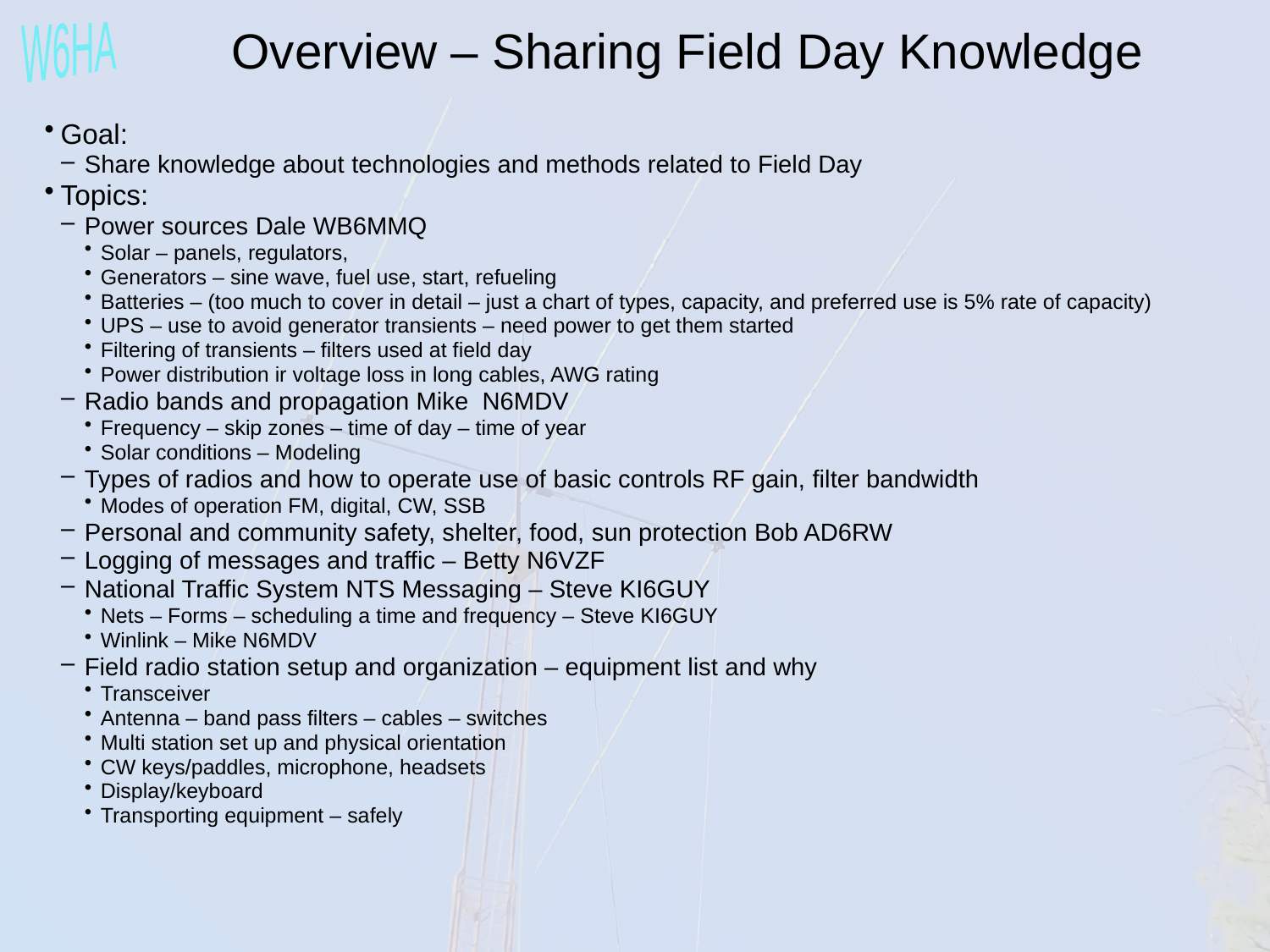

Overview – Sharing Field Day Knowledge
Goal:
Share knowledge about technologies and methods related to Field Day
Topics:
Power sources Dale WB6MMQ
Solar – panels, regulators,
Generators – sine wave, fuel use, start, refueling
Batteries – (too much to cover in detail – just a chart of types, capacity, and preferred use is 5% rate of capacity)
UPS – use to avoid generator transients – need power to get them started
Filtering of transients – filters used at field day
Power distribution ir voltage loss in long cables, AWG rating
Radio bands and propagation Mike  N6MDV
Frequency – skip zones – time of day – time of year
Solar conditions – Modeling
Types of radios and how to operate use of basic controls RF gain, filter bandwidth
Modes of operation FM, digital, CW, SSB
Personal and community safety, shelter, food, sun protection Bob AD6RW
Logging of messages and traffic – Betty N6VZF
National Traffic System NTS Messaging – Steve KI6GUY
Nets – Forms – scheduling a time and frequency – Steve KI6GUY
Winlink – Mike N6MDV
Field radio station setup and organization – equipment list and why
Transceiver
Antenna – band pass filters – cables – switches
Multi station set up and physical orientation
CW keys/paddles, microphone, headsets
Display/keyboard
Transporting equipment – safely